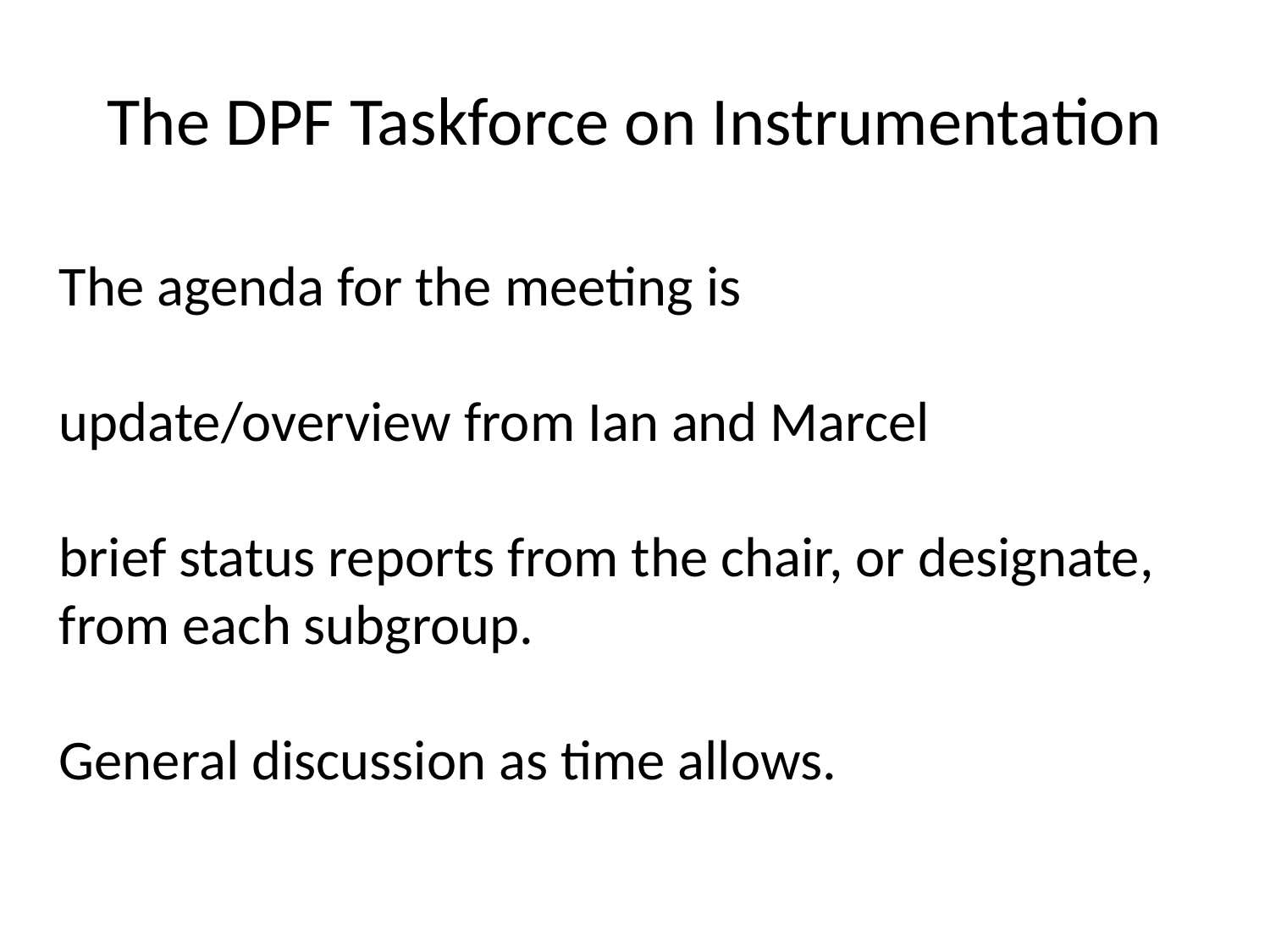

# The DPF Taskforce on Instrumentation
The agenda for the meeting is

update/overview from Ian and Marcel

brief status reports from the chair, or designate,
from each subgroup.

General discussion as time allows.